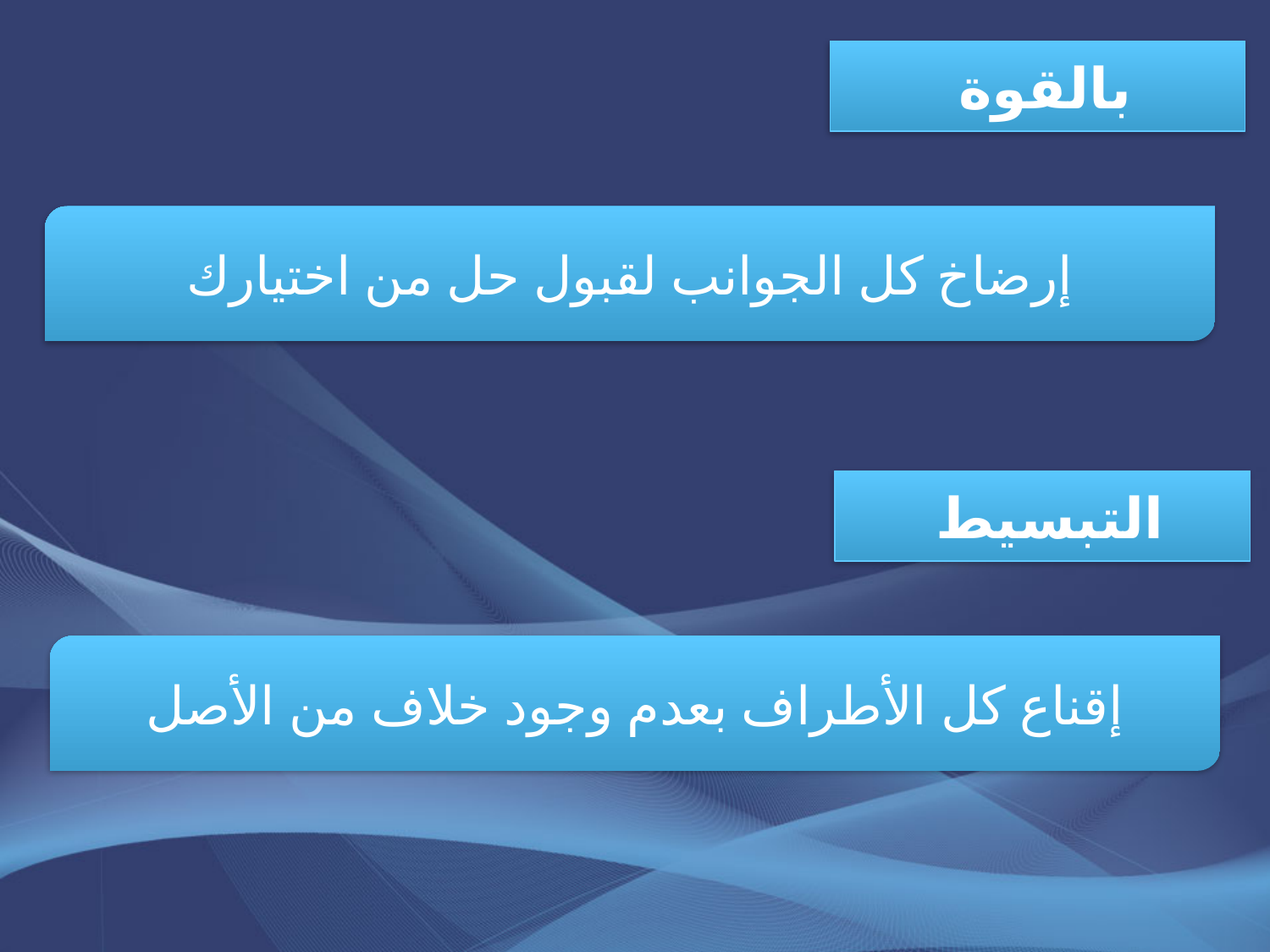

بالقوة
إرضاخ كل الجوانب لقبول حل من اختيارك
التبسيط
إقناع كل الأطراف بعدم وجود خلاف من الأصل